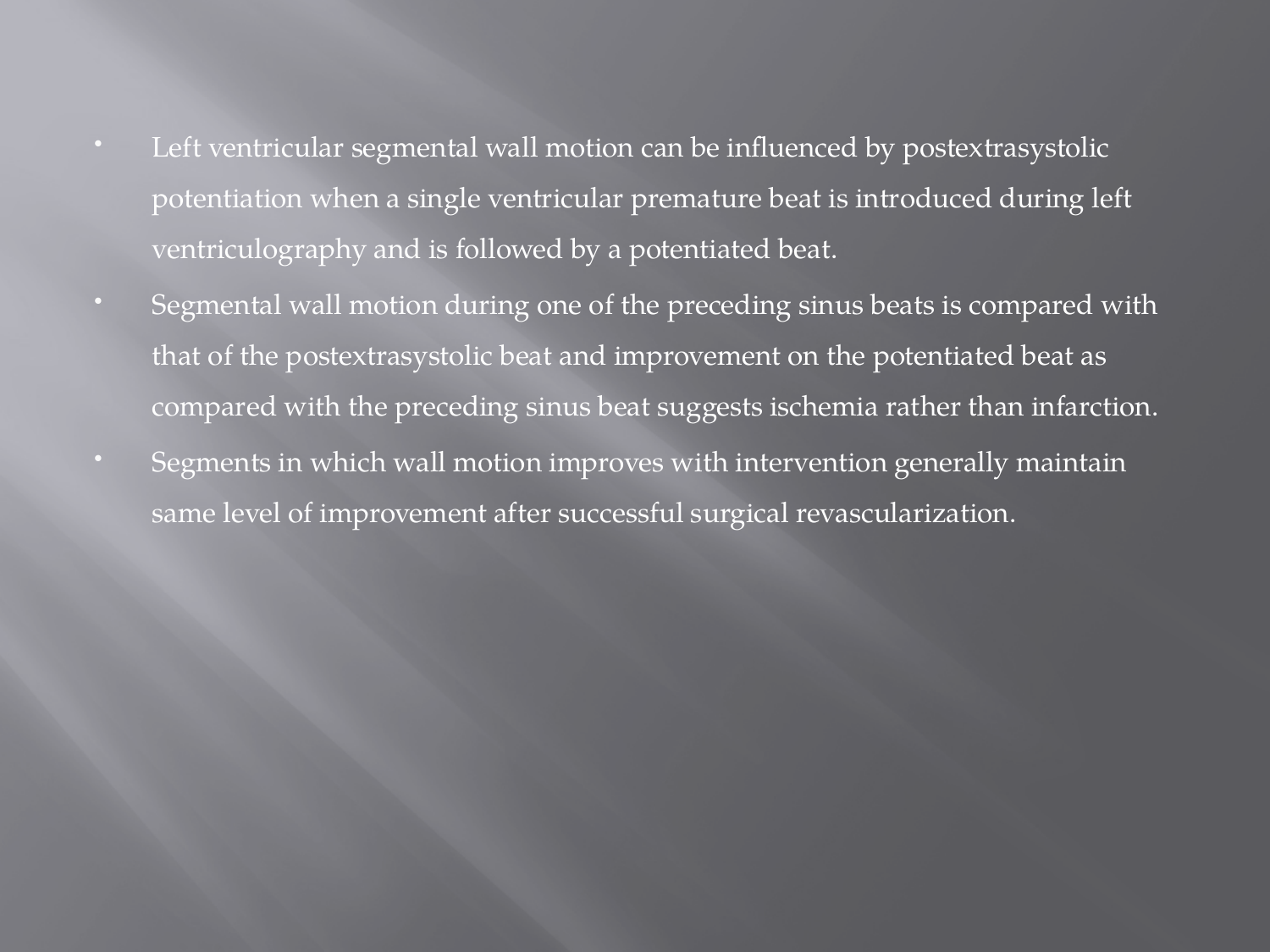

#
Left ventricular segmental wall motion can be influenced by postextrasystolic potentiation when a single ventricular premature beat is introduced during left ventriculography and is followed by a potentiated beat.
Segmental wall motion during one of the preceding sinus beats is compared with that of the postextrasystolic beat and improvement on the potentiated beat as compared with the preceding sinus beat suggests ischemia rather than infarction.
Segments in which wall motion improves with intervention generally maintain same level of improvement after successful surgical revascularization.